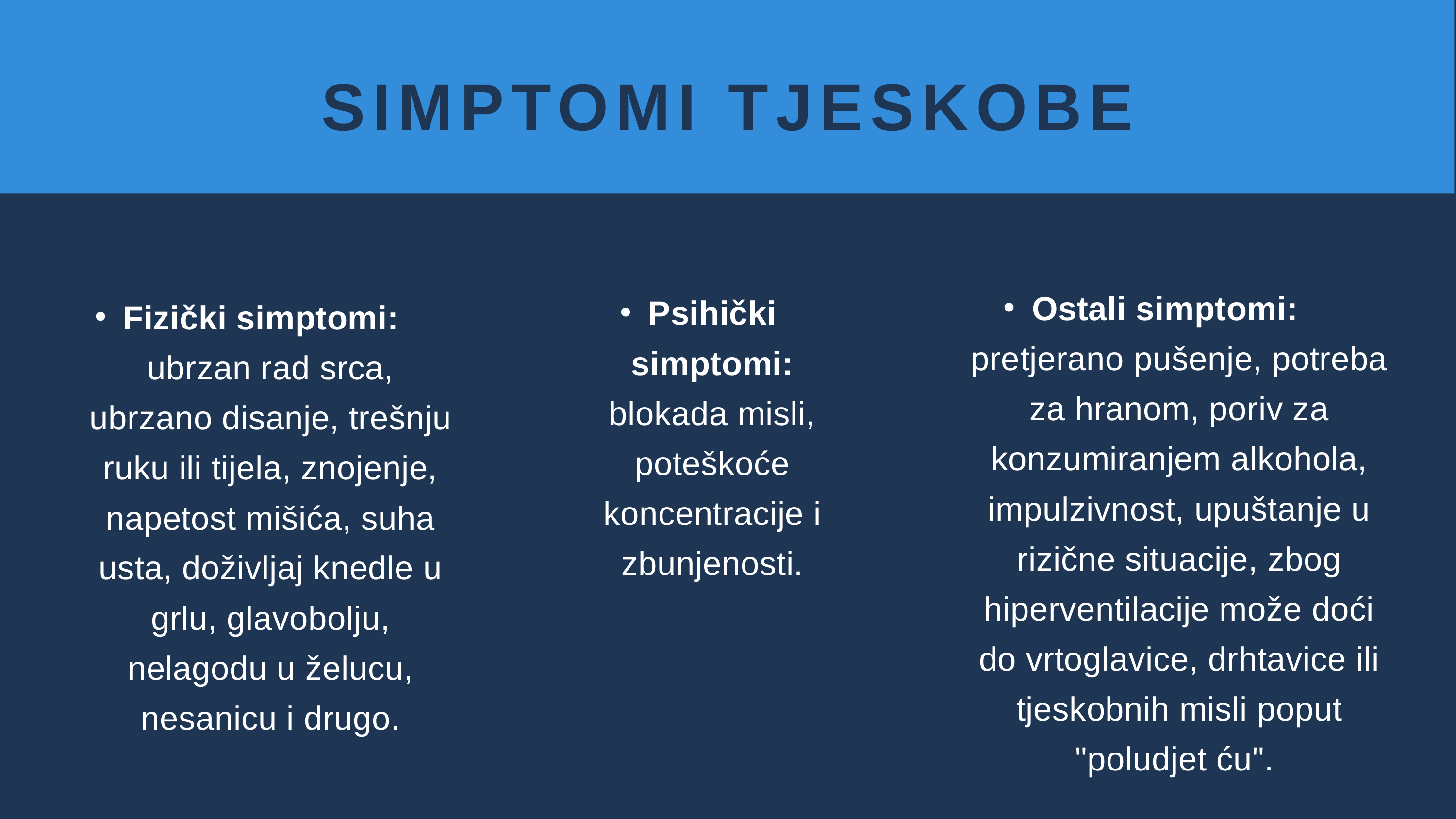

SIMPTOMI TJESKOBE

Psihički simptomi: blokada misli, poteškoće koncentracije i zbunjenosti.

Ostali simptomi:    pretjerano pušenje, potreba za hranom, poriv za konzumiranjem alkohola, impulzivnost, upuštanje u rizične situacije, zbog hiperventilacije može doći do vrtoglavice, drhtavice ili tjeskobnih misli poput "poludjet ću".

Fizički simptomi:   ubrzan rad srca, ubrzano disanje, trešnju ruku ili tijela, znojenje, napetost mišića, suha usta, doživljaj knedle u grlu, glavobolju, nelagodu u želucu, nesanicu i drugo.